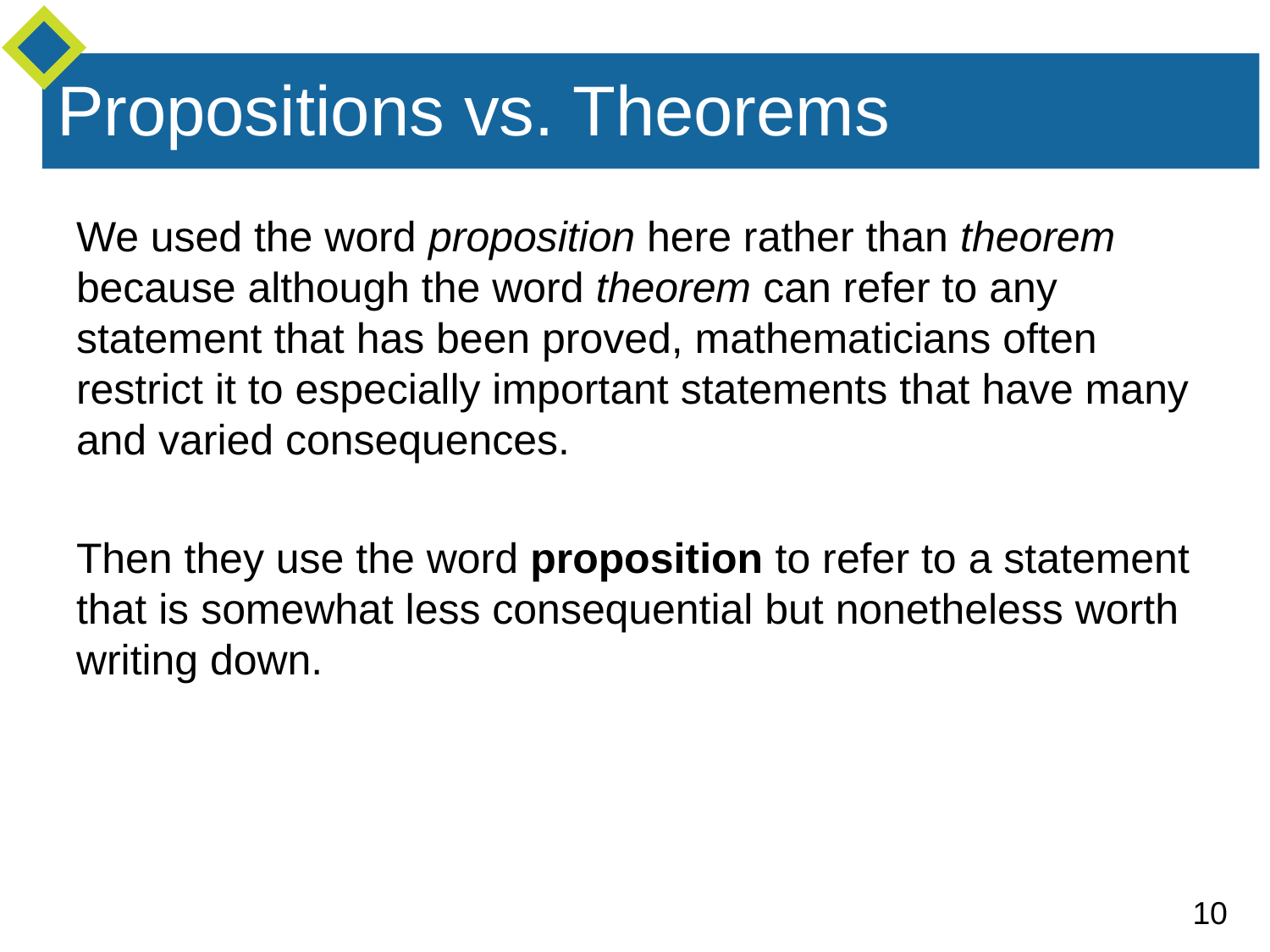

# Propositions vs. Theorems
We used the word proposition here rather than theorem because although the word theorem can refer to any statement that has been proved, mathematicians often restrict it to especially important statements that have many and varied consequences.

Then they use the word proposition to refer to a statement that is somewhat less consequential but nonetheless worth writing down.